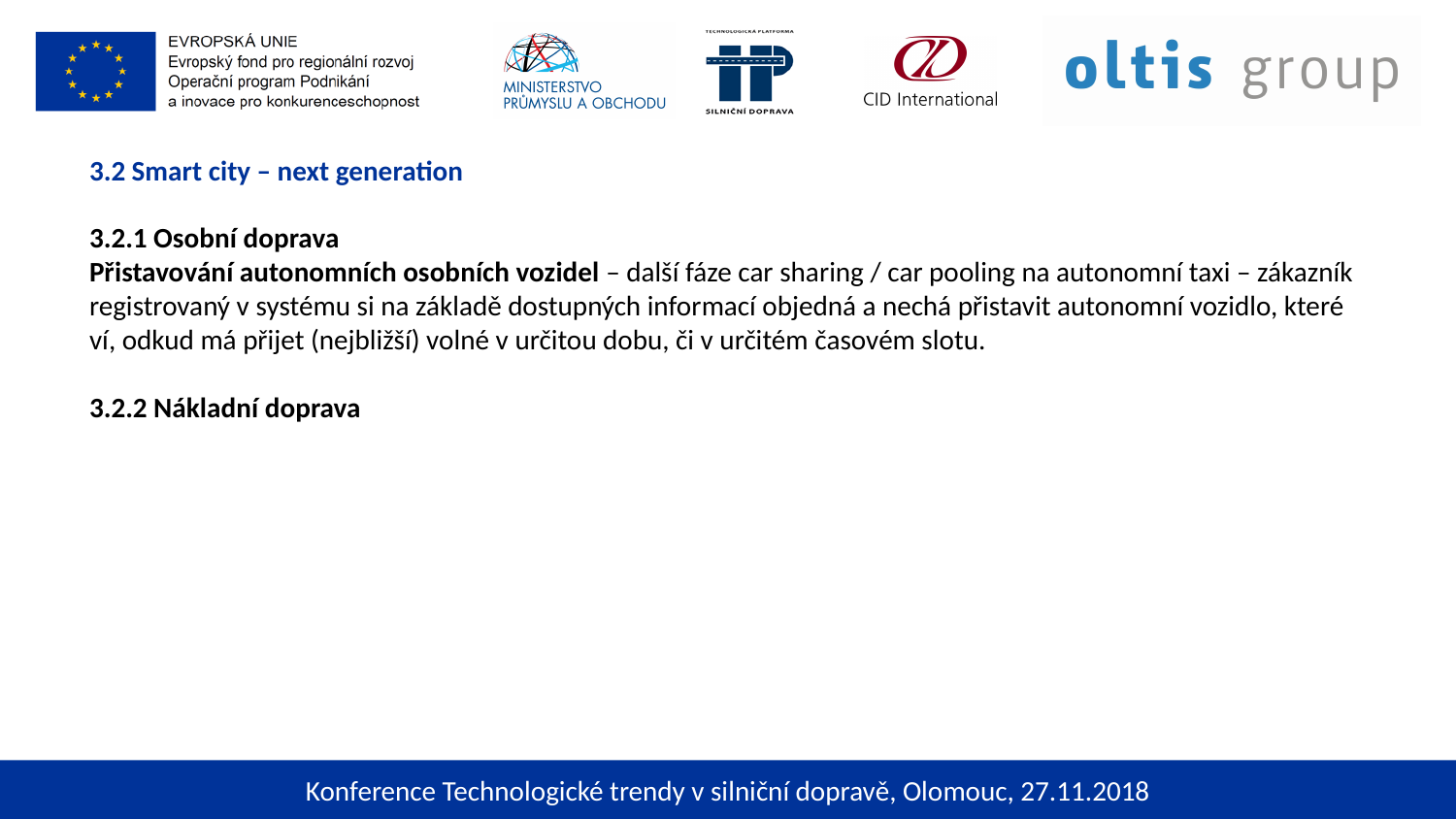

3.2 Smart city – next generation

3.2.1 Osobní doprava
Přistavování autonomních osobních vozidel – další fáze car sharing / car pooling na autonomní taxi – zákazník registrovaný v systému si na základě dostupných informací objedná a nechá přistavit autonomní vozidlo, které ví, odkud má přijet (nejbližší) volné v určitou dobu, či v určitém časovém slotu.

3.2.2 Nákladní doprava